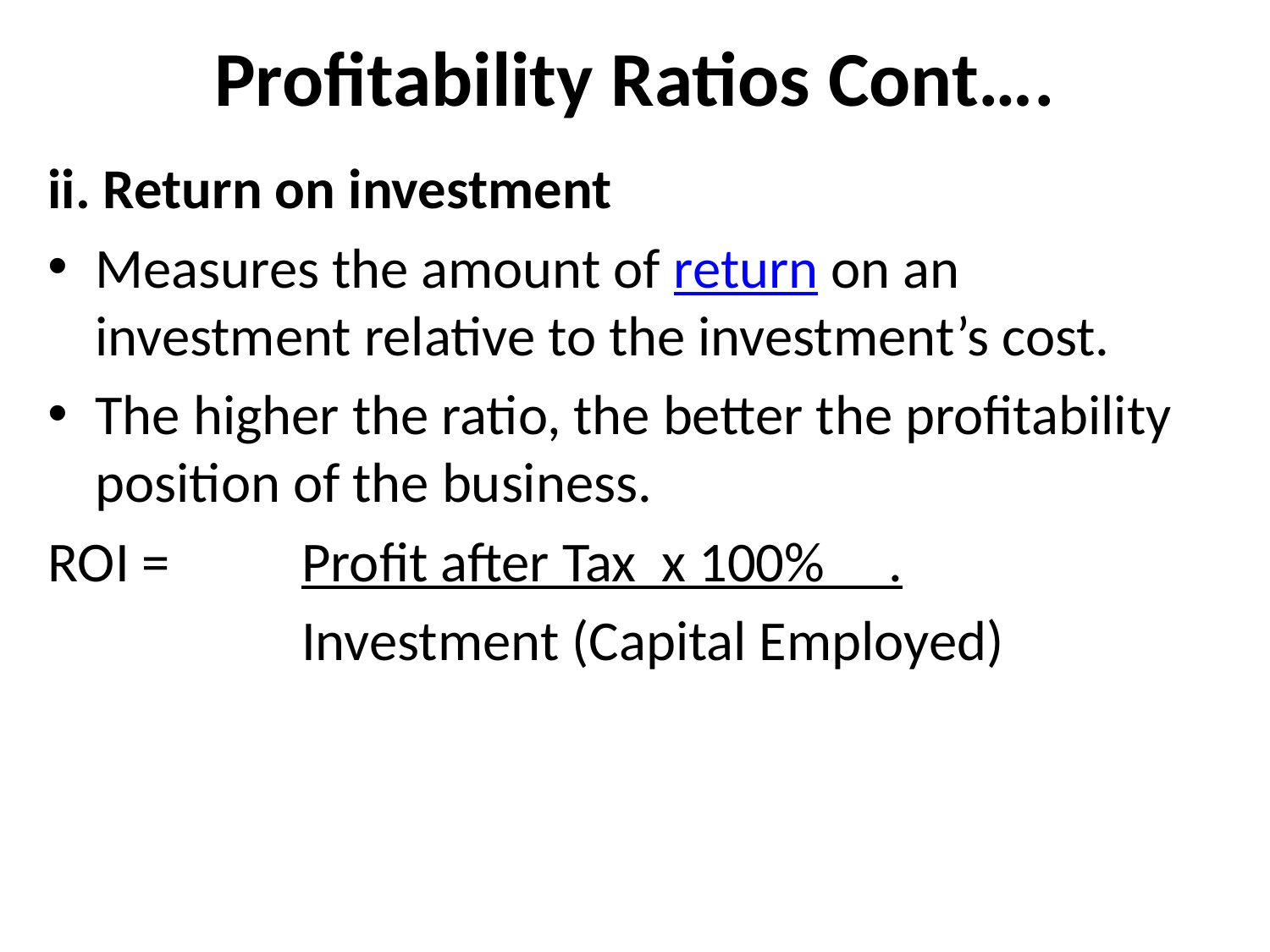

# Profitability Ratios Cont….
ii. Return on investment
Measures the amount of return on an investment relative to the investment’s cost.
The higher the ratio, the better the profitability position of the business.
ROI = 	Profit after Tax  x 100%     .
		Investment (Capital Employed)